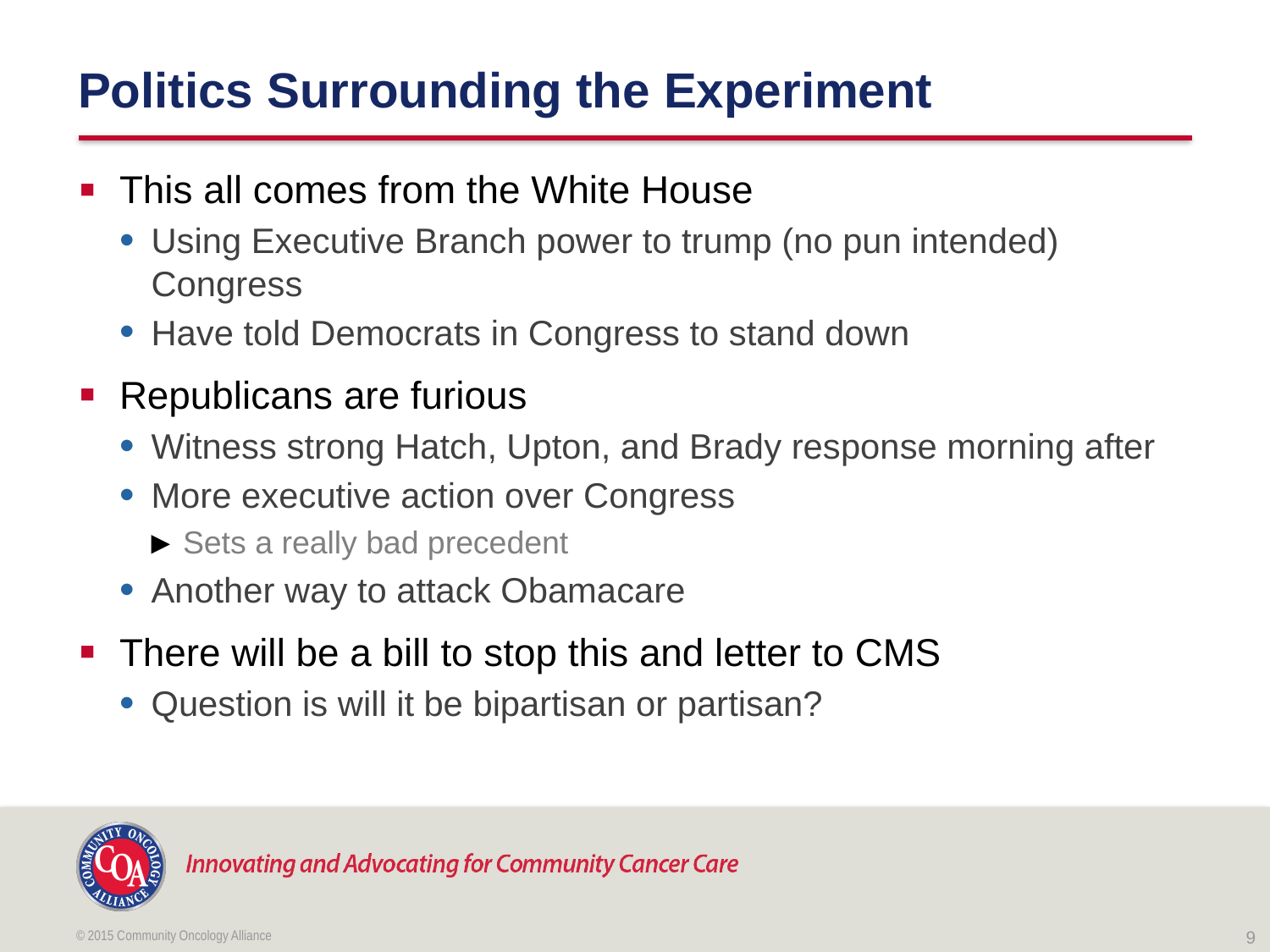

# Politics Surrounding the Experiment
This all comes from the White House
Using Executive Branch power to trump (no pun intended) Congress
Have told Democrats in Congress to stand down
Republicans are furious
Witness strong Hatch, Upton, and Brady response morning after
More executive action over Congress
Sets a really bad precedent
Another way to attack Obamacare
There will be a bill to stop this and letter to CMS
Question is will it be bipartisan or partisan?

© 2015 Community Oncology Alliance
9